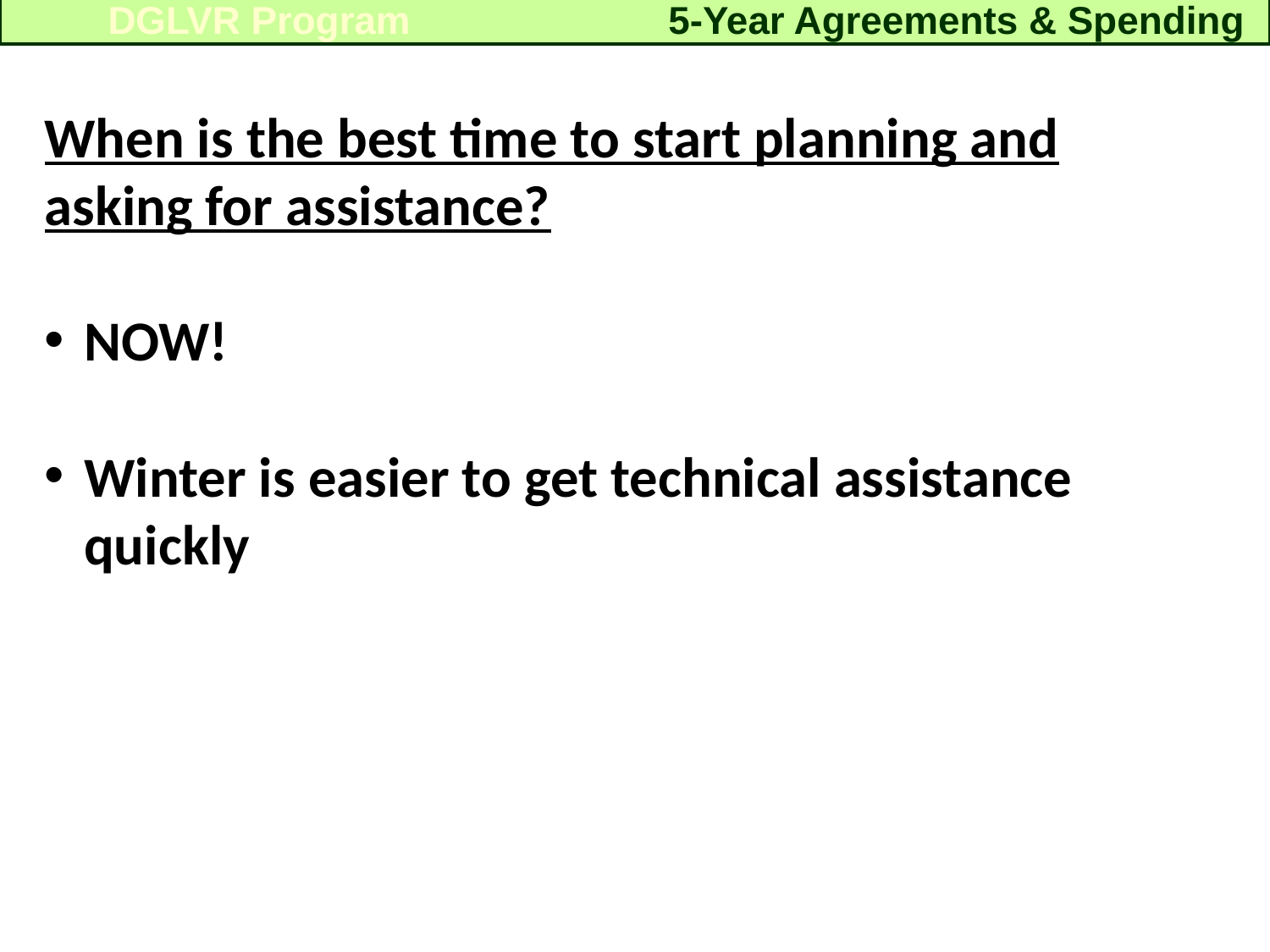

5-Year Agreements & Spending
DGLVR Program

When is the best time to start planning and asking for assistance?

NOW!

Winter is easier to get technical assistance quickly